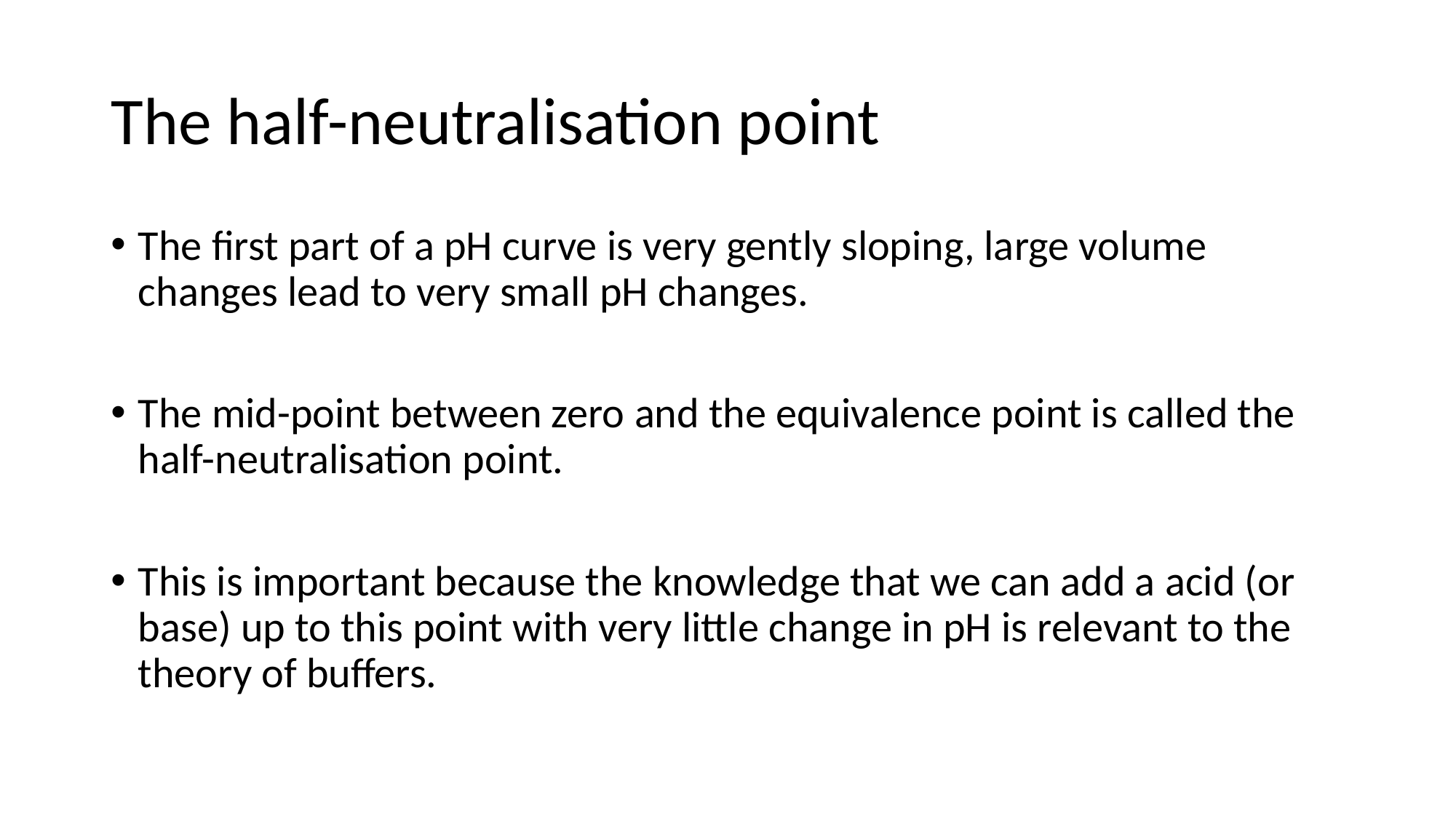

# The half-neutralisation point
The first part of a pH curve is very gently sloping, large volume changes lead to very small pH changes.

The mid-point between zero and the equivalence point is called the half-neutralisation point.

This is important because the knowledge that we can add a acid (or base) up to this point with very little change in pH is relevant to the theory of buffers.